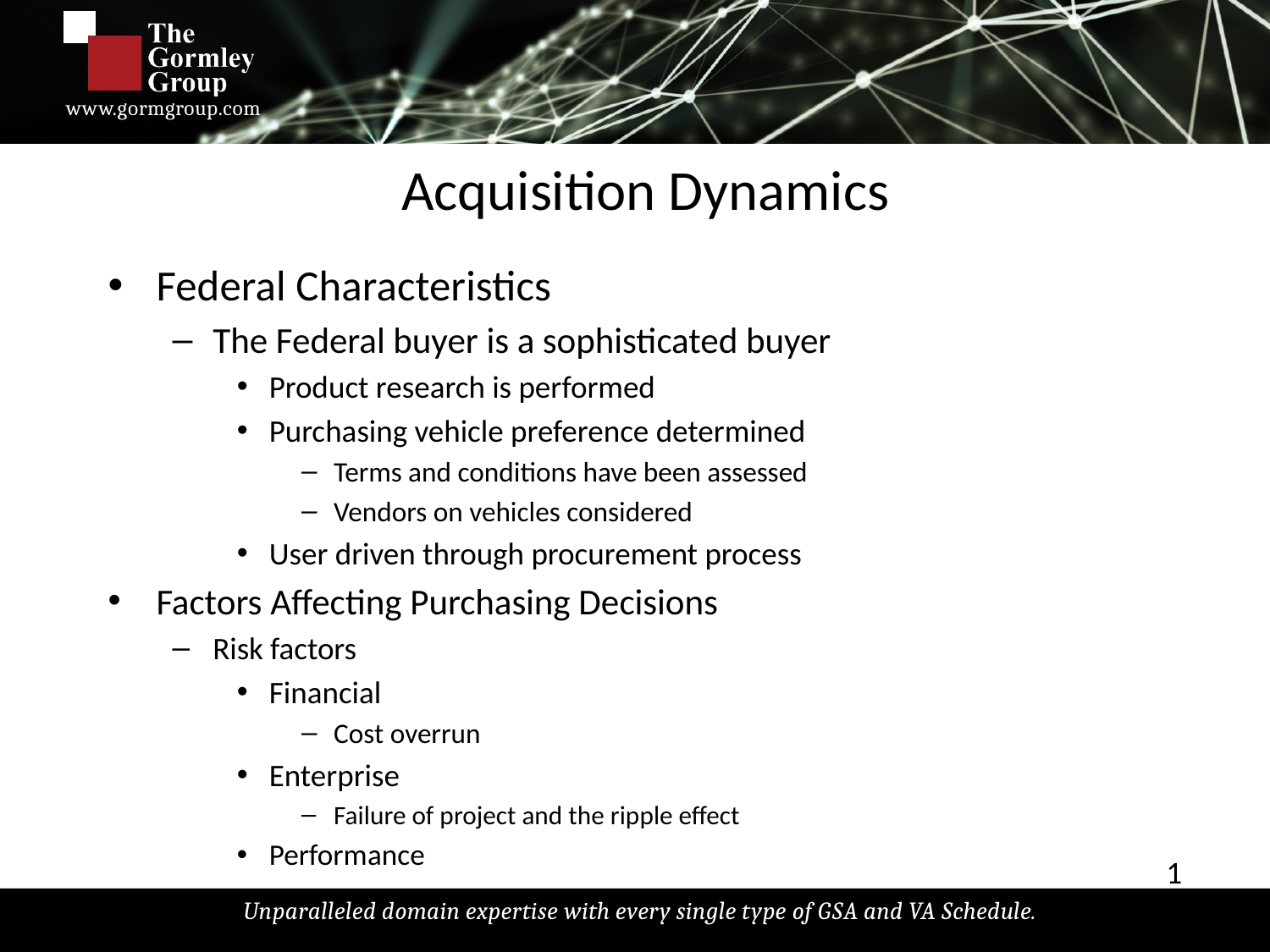

# Acquisition Dynamics
Federal Characteristics
The Federal buyer is a sophisticated buyer
Product research is performed
Purchasing vehicle preference determined
Terms and conditions have been assessed
Vendors on vehicles considered
User driven through procurement process
Factors Affecting Purchasing Decisions
Risk factors
Financial
Cost overrun
Enterprise
Failure of project and the ripple effect
Performance

19